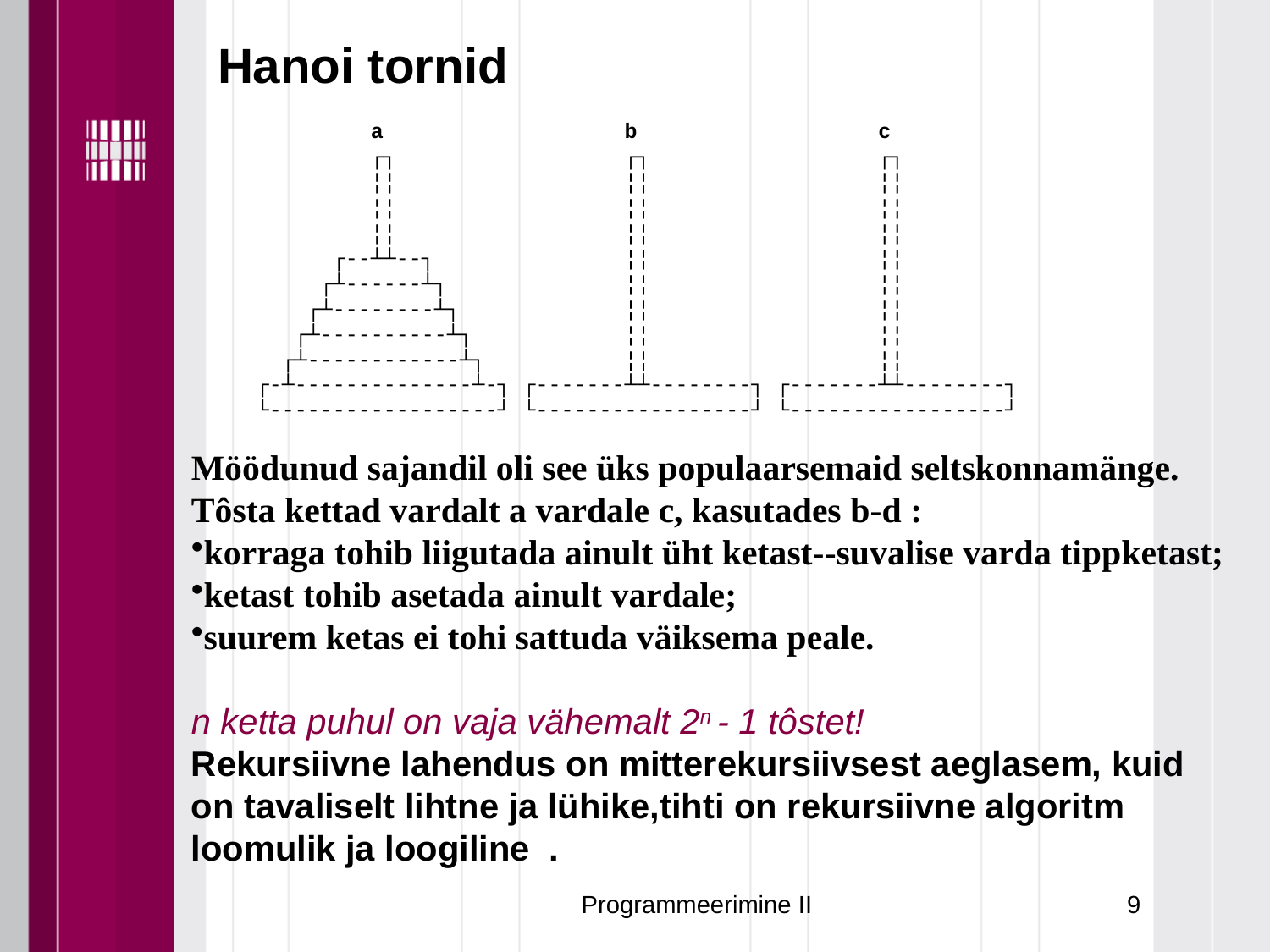

Hanoi tornid
           a                   b                   c
           ┌┐                  ┌┐                  ┌┐
           ¦¦                  ¦¦                  ¦¦
           ¦¦                  ¦¦                  ¦¦
           ¦¦                  ¦¦                  ¦¦
        ┌--┴┴--┐               ¦¦                  ¦¦
       ┌┴------┴┐              ¦¦                  ¦¦
      ┌┴--------┴┐             ¦¦                  ¦¦
     ┌┴----------┴┐            ¦¦                  ¦¦
    ┌┴------------┴┐           ¦¦                  ¦¦
  ┌-┴--------------┴-┐ ┌-------┴┴--------┐ ┌-------┴┴--------┐
  └------------------┘ └-----------------┘ └-----------------┘

Möödunud sajandil oli see üks populaarsemaid seltskonnamänge.
Tôsta kettad vardalt a vardale c, kasutades b-d :
korraga tohib liigutada ainult üht ketast--suvalise varda tippketast;
ketast tohib asetada ainult vardale;
suurem ketas ei tohi sattuda väiksema peale.

n ketta puhul on vaja vähemalt 2n - 1 tôstet!
Rekursiivne lahendus on mitterekursiivsest aeglasem, kuid
on tavaliselt lihtne ja lühike,tihti on rekursiivne algoritm loomulik ja loogiline  .

Programmeerimine II
9